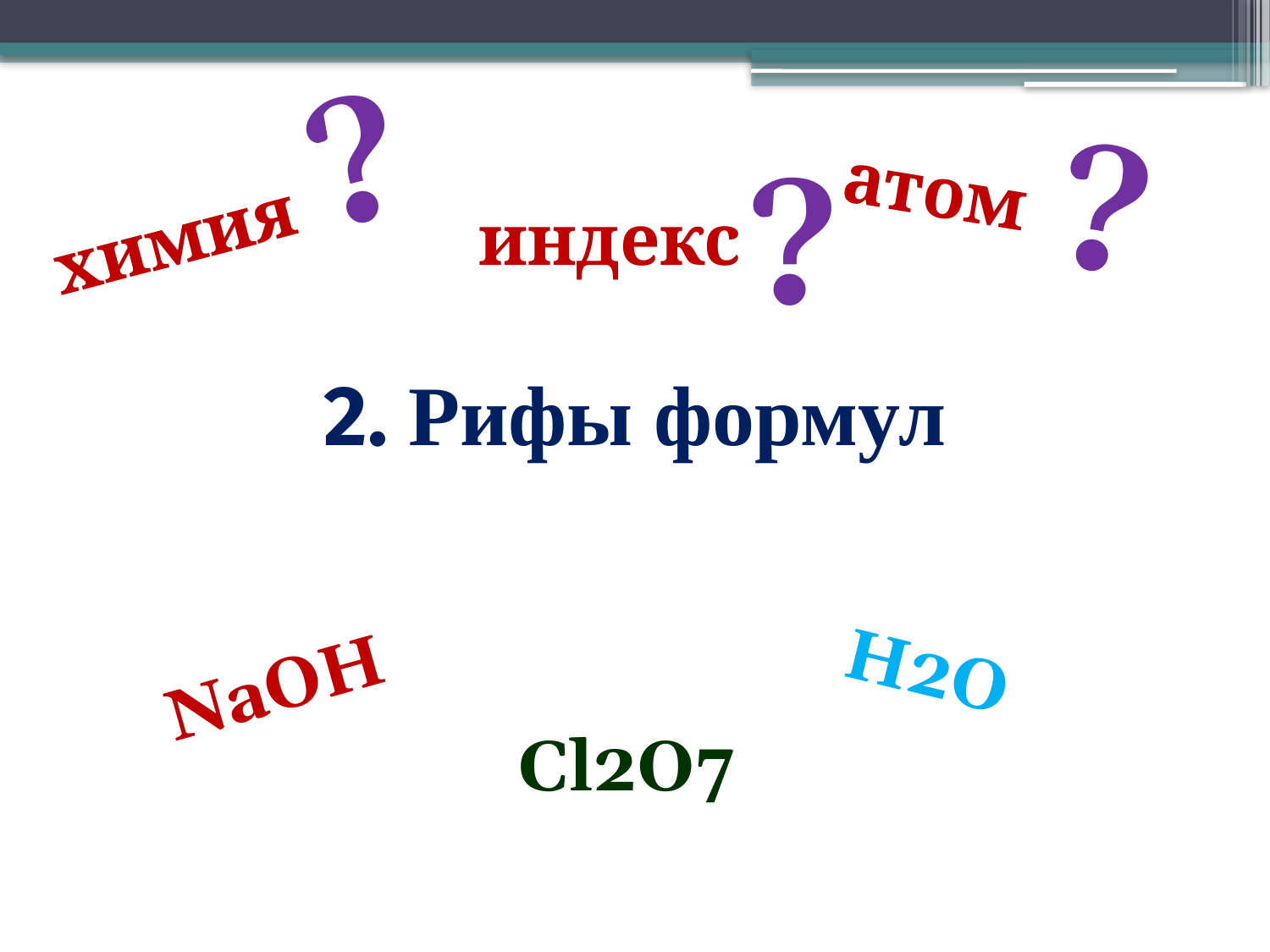

?
?
?
атом
# 2. Рифы формул
химия
индекс
NaOH
H2O
Cl2O7